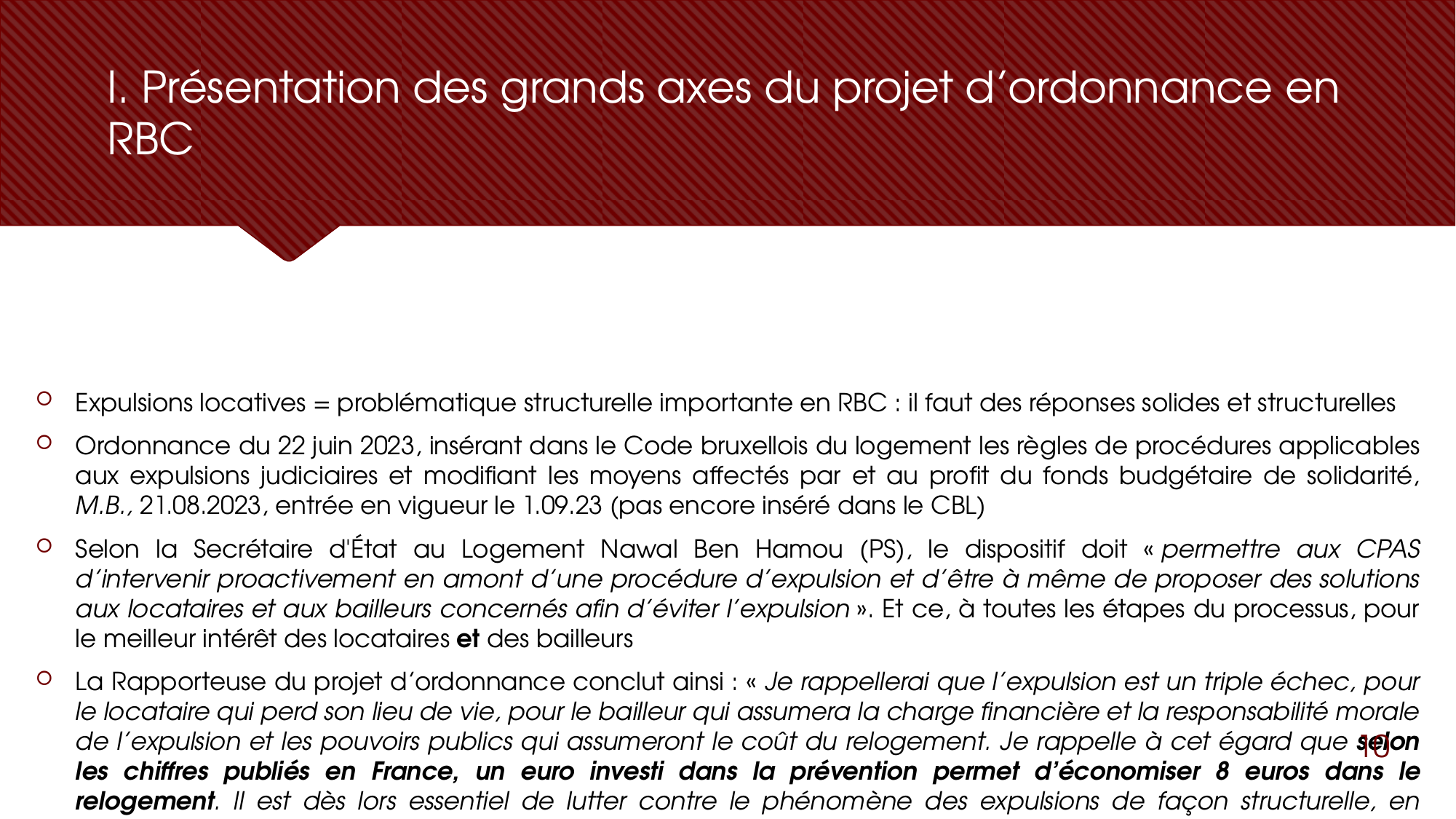

# I. Présentation des grands axes du projet d’ordonnance en RBC

Expulsions locatives = problématique structurelle importante en RBC : il faut des réponses solides et structurelles
Ordonnance du 22 juin 2023, insérant dans le Code bruxellois du logement les règles de procédures applicables aux expulsions judiciaires et modifiant les moyens affectés par et au profit du fonds budgétaire de solidarité, M.B., 21.08.2023, entrée en vigueur le 1.09.23 (pas encore inséré dans le CBL)
Selon la Secrétaire d'État au Logement Nawal Ben Hamou (PS), le dispositif doit « permettre aux CPAS d’intervenir proactivement en amont d’une procédure d’expulsion et d’être à même de proposer des solutions aux locataires et aux bailleurs concernés afin d’éviter l’expulsion ». Et ce, à toutes les étapes du processus, pour le meilleur intérêt des locataires et des bailleurs
La Rapporteuse du projet d’ordonnance conclut ainsi : « Je rappellerai que l’expulsion est un triple échec, pour le locataire qui perd son lieu de vie, pour le bailleur qui assumera la charge financière et la responsabilité morale de l’expulsion et les pouvoirs publics qui assumeront le coût du relogement. Je rappelle à cet égard que selon les chiffres publiés en France, un euro investi dans la prévention permet d’économiser 8 euros dans le relogement. Il est dès lors essentiel de lutter contre le phénomène des expulsions de façon structurelle, en renforçant la prévention et l’accompagnement des locataires, en donnant plus d’espace aux acteurs de première ligne et en indemnisant les bailleurs empêchés d’expulser et dont les loyers sont impayés durant la trêve hivernale » (A-680/2 - 2022/2023 – p. 5)

10